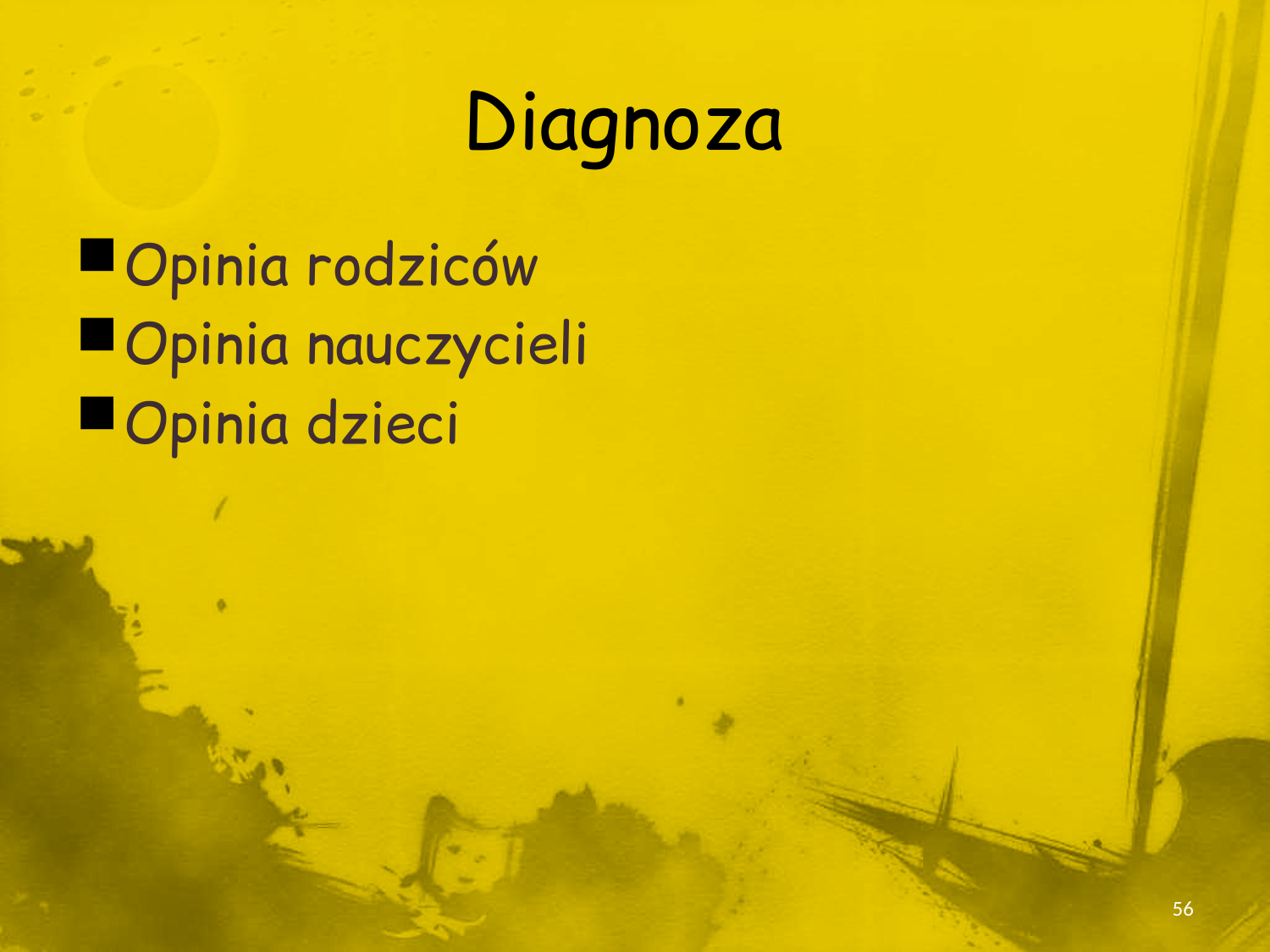

# Diagnoza
Opinia rodziców
Opinia nauczycieli
Opinia dzieci

56